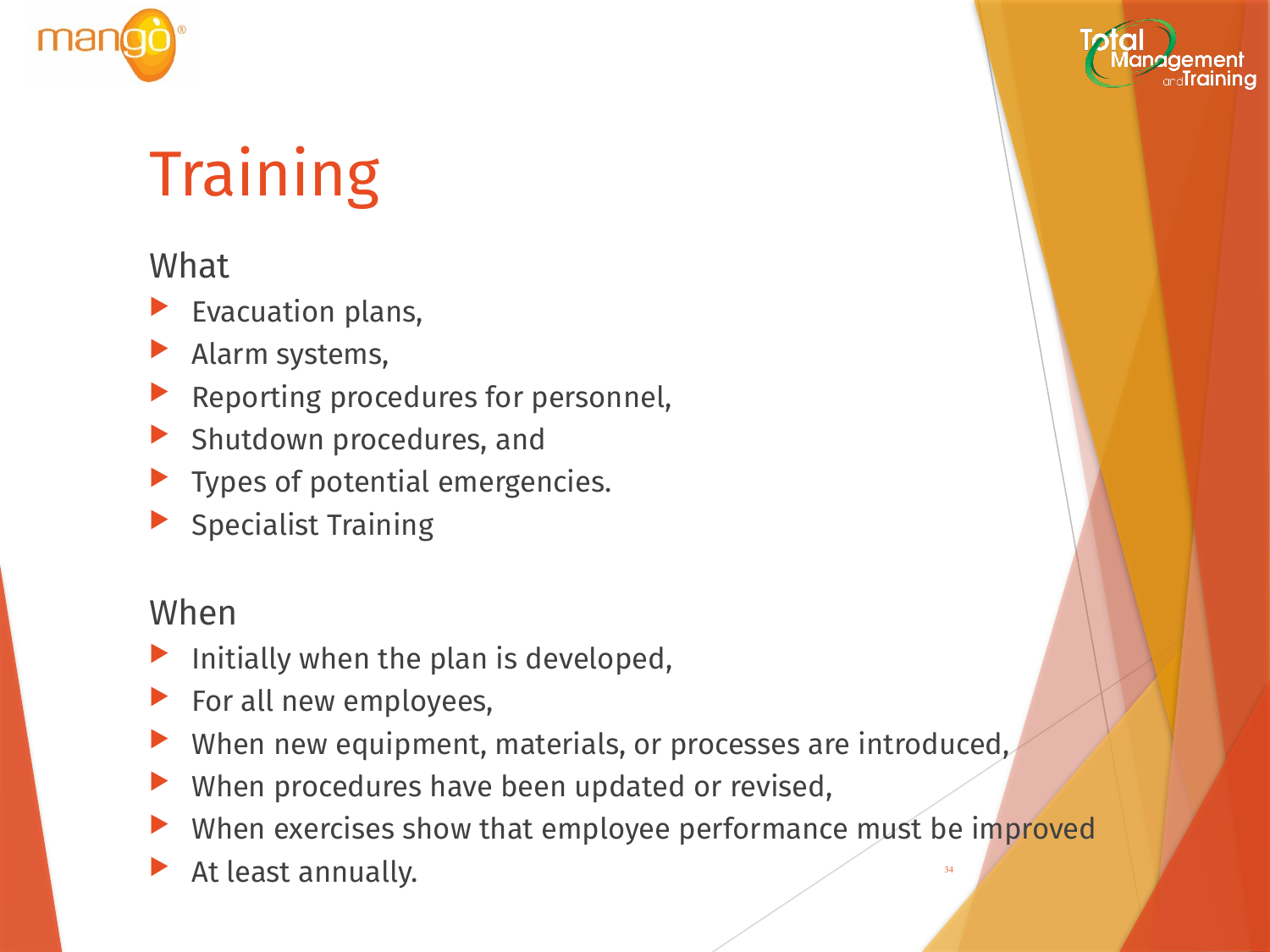

# Training
What
Evacuation plans,
Alarm systems,
Reporting procedures for personnel,
Shutdown procedures, and
Types of potential emergencies.
Specialist Training

When
Initially when the plan is developed,
For all new employees,
When new equipment, materials, or processes are introduced,
When procedures have been updated or revised,
When exercises show that employee performance must be improved
At least annually.
34